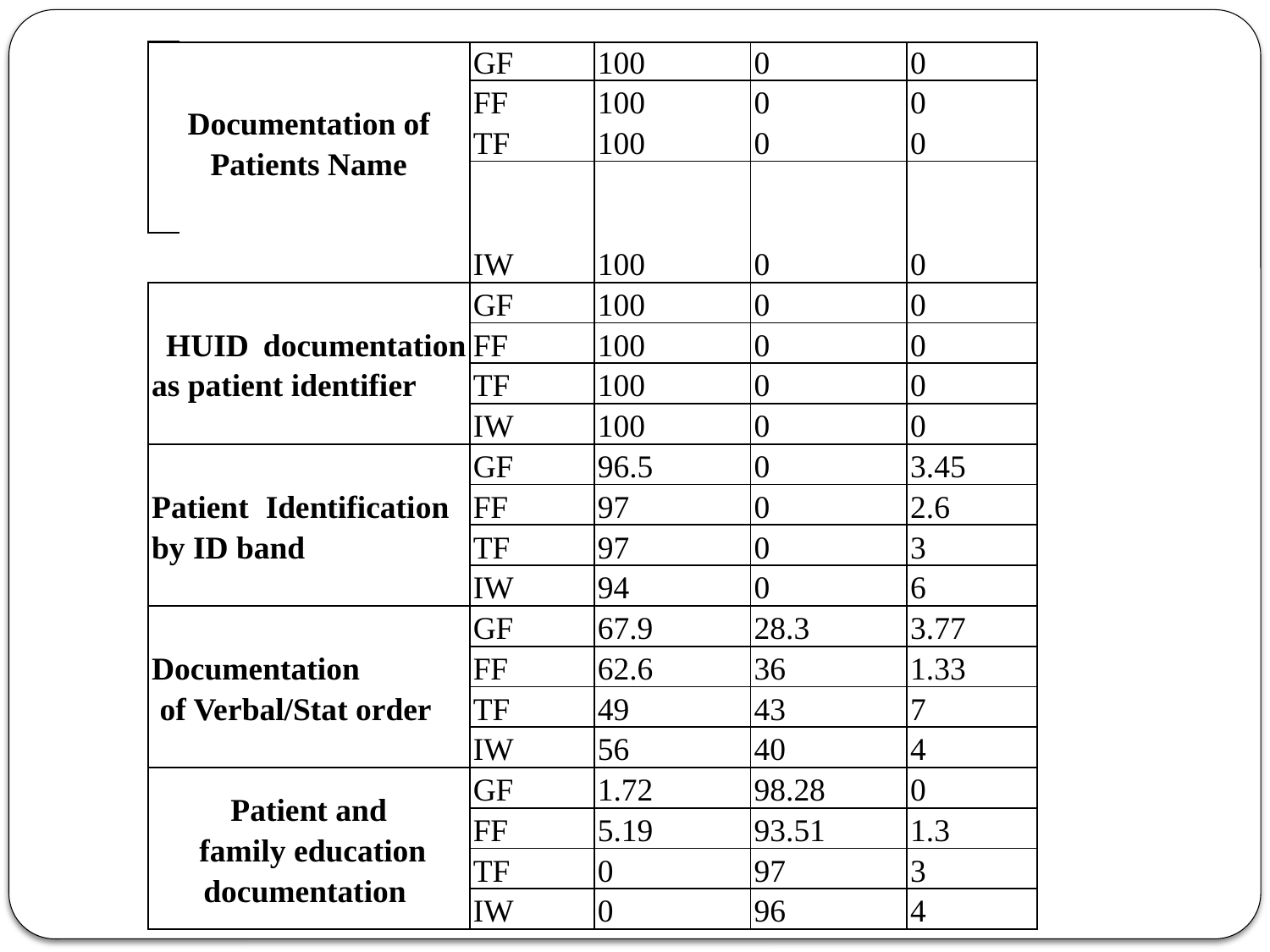

|  |
| --- |
| Documentation of Patients Name | GF | 100 | 0 | 0 |
| --- | --- | --- | --- | --- |
|  | FF TF | 100 100 | 0 0 | 0 0 |
|  | IW | 100 | 0 | 0 |
| HUID documentation as patient identifier | GF | 100 | 0 | 0 |
|  | FF | 100 | 0 | 0 |
|  | TF | 100 | 0 | 0 |
|  | IW | 100 | 0 | 0 |
| Patient Identification by ID band | GF | 96.5 | 0 | 3.45 |
|  | FF | 97 | 0 | 2.6 |
|  | TF | 97 | 0 | 3 |
|  | IW | 94 | 0 | 6 |
| Documentation of Verbal/Stat order | GF | 67.9 | 28.3 | 3.77 |
|  | FF | 62.6 | 36 | 1.33 |
|  | TF | 49 | 43 | 7 |
|  | IW | 56 | 40 | 4 |
| Patient and family education documentation | GF | 1.72 | 98.28 | 0 |
|  | FF | 5.19 | 93.51 | 1.3 |
|  | TF | 0 | 97 | 3 |
|  | IW | 0 | 96 | 4 |